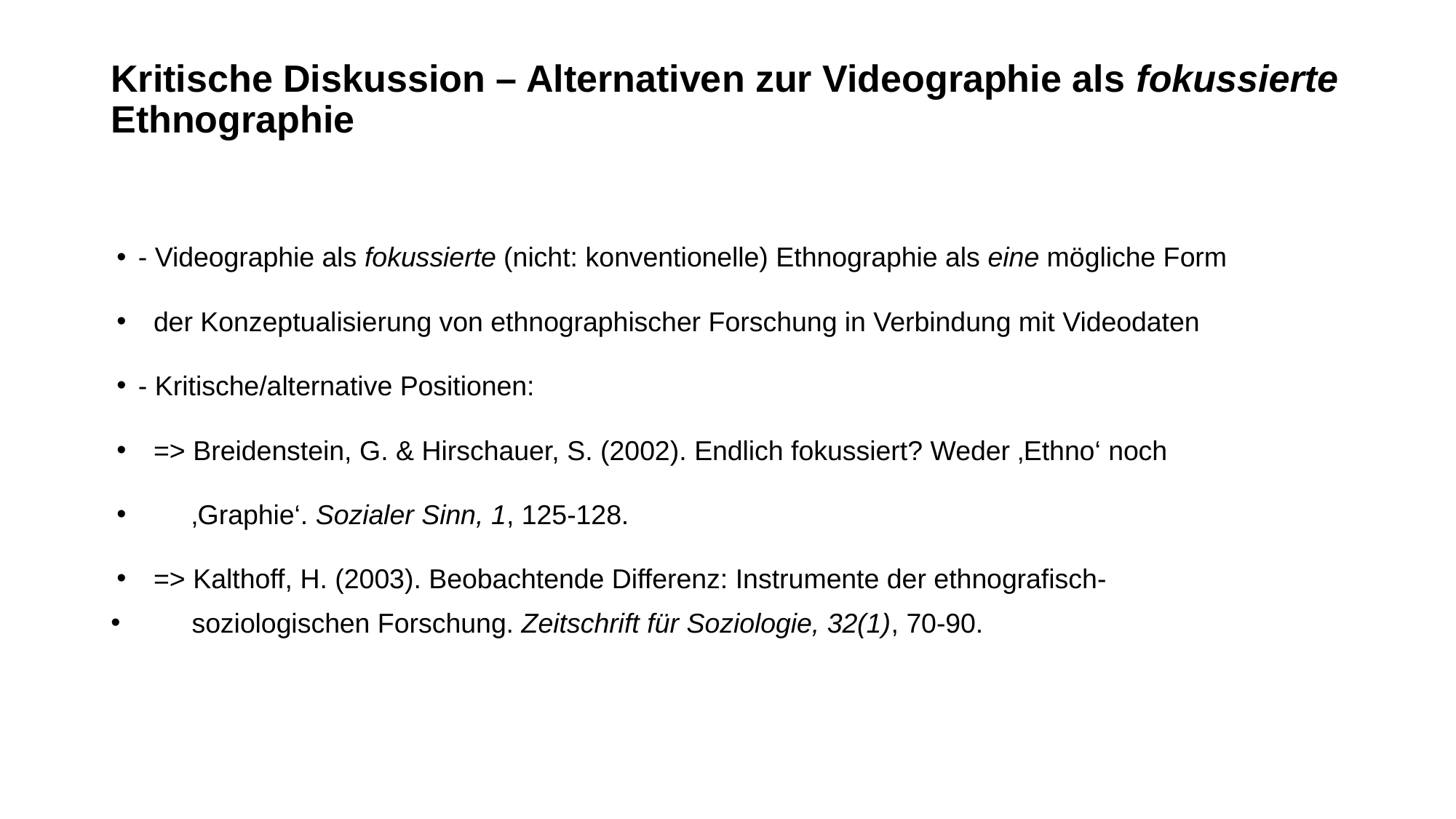

# Kritische Diskussion – Alternativen zur Videographie als fokussierte Ethnographie
- Videographie als fokussierte (nicht: konventionelle) Ethnographie als eine mögliche Form
  der Konzeptualisierung von ethnographischer Forschung in Verbindung mit Videodaten
- Kritische/alternative Positionen:
  => Breidenstein, G. & Hirschauer, S. (2002). Endlich fokussiert? Weder ‚Ethno‘ noch
       ‚Graphie‘. Sozialer Sinn, 1, 125-128.
  => Kalthoff, H. (2003). Beobachtende Differenz: Instrumente der ethnografisch-
       soziologischen Forschung. Zeitschrift für Soziologie, 32(1), 70-90.